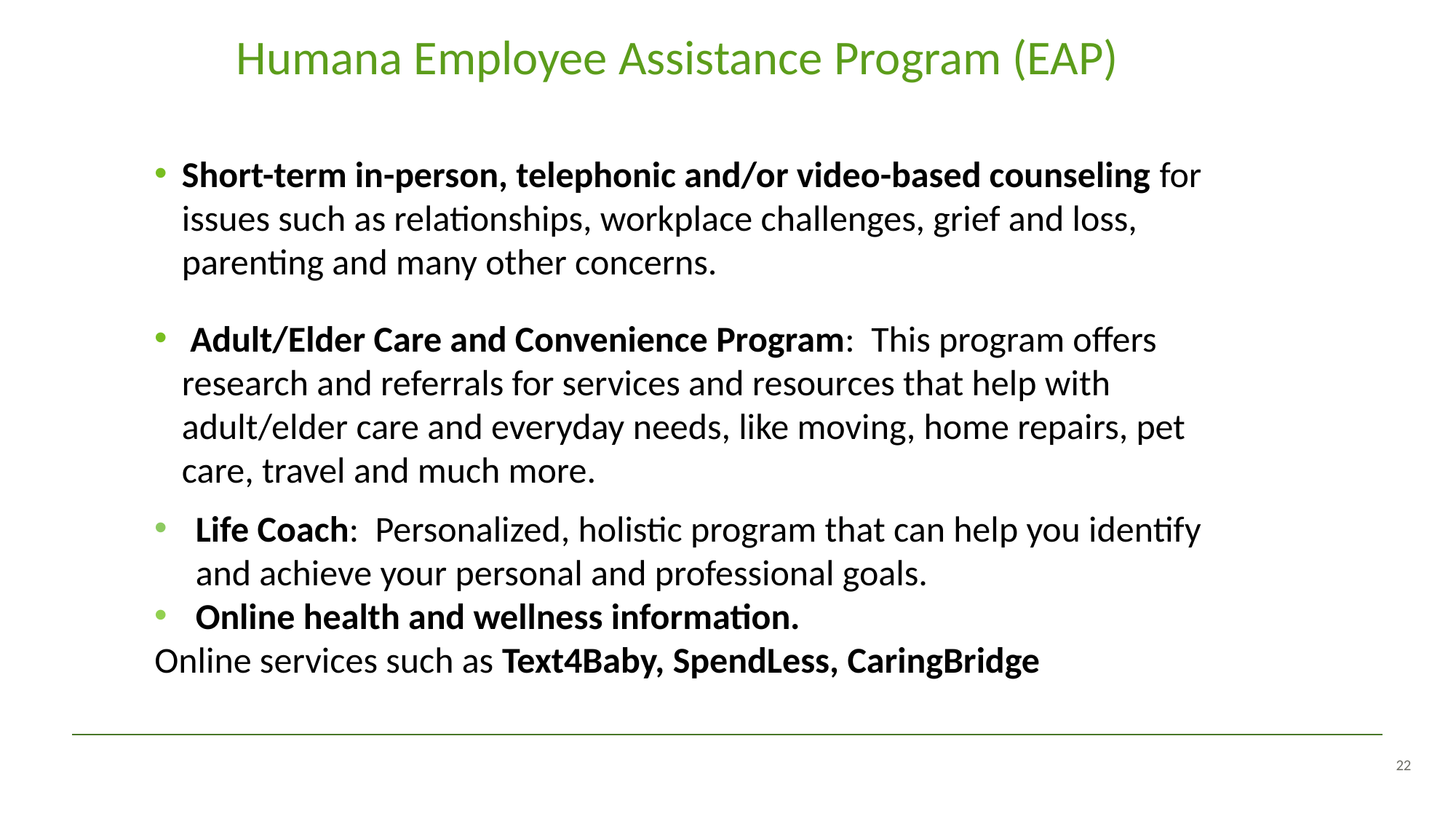

# Humana Employee Assistance Program (EAP)
Short-term in-person, telephonic and/or video-based counseling for issues such as relationships, workplace challenges, grief and loss, parenting and many other concerns.
 Adult/Elder Care and Convenience Program:  This program offers research and referrals for services and resources that help with adult/elder care and everyday needs, like moving, home repairs, pet care, travel and much more.
Life Coach:  Personalized, holistic program that can help you identify and achieve your personal and professional goals.
Online health and wellness information.
Online services such as Text4Baby, SpendLess, CaringBridge

22